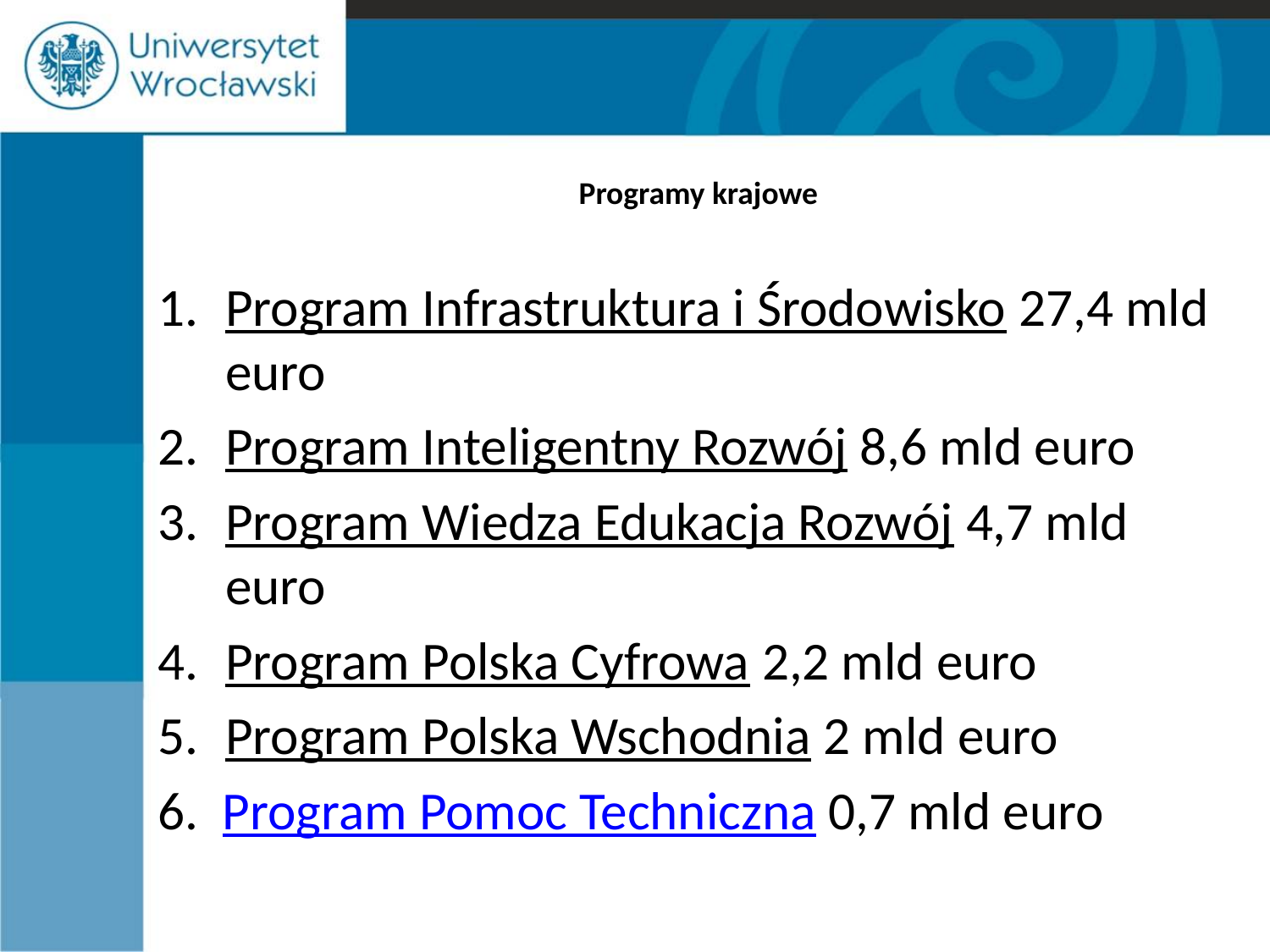

# Programy krajowe
Program Infrastruktura i Środowisko 27,4 mld euro
Program Inteligentny Rozwój 8,6 mld euro
Program Wiedza Edukacja Rozwój 4,7 mld euro
Program Polska Cyfrowa 2,2 mld euro
Program Polska Wschodnia 2 mld euro
6.  Program Pomoc Techniczna 0,7 mld euro